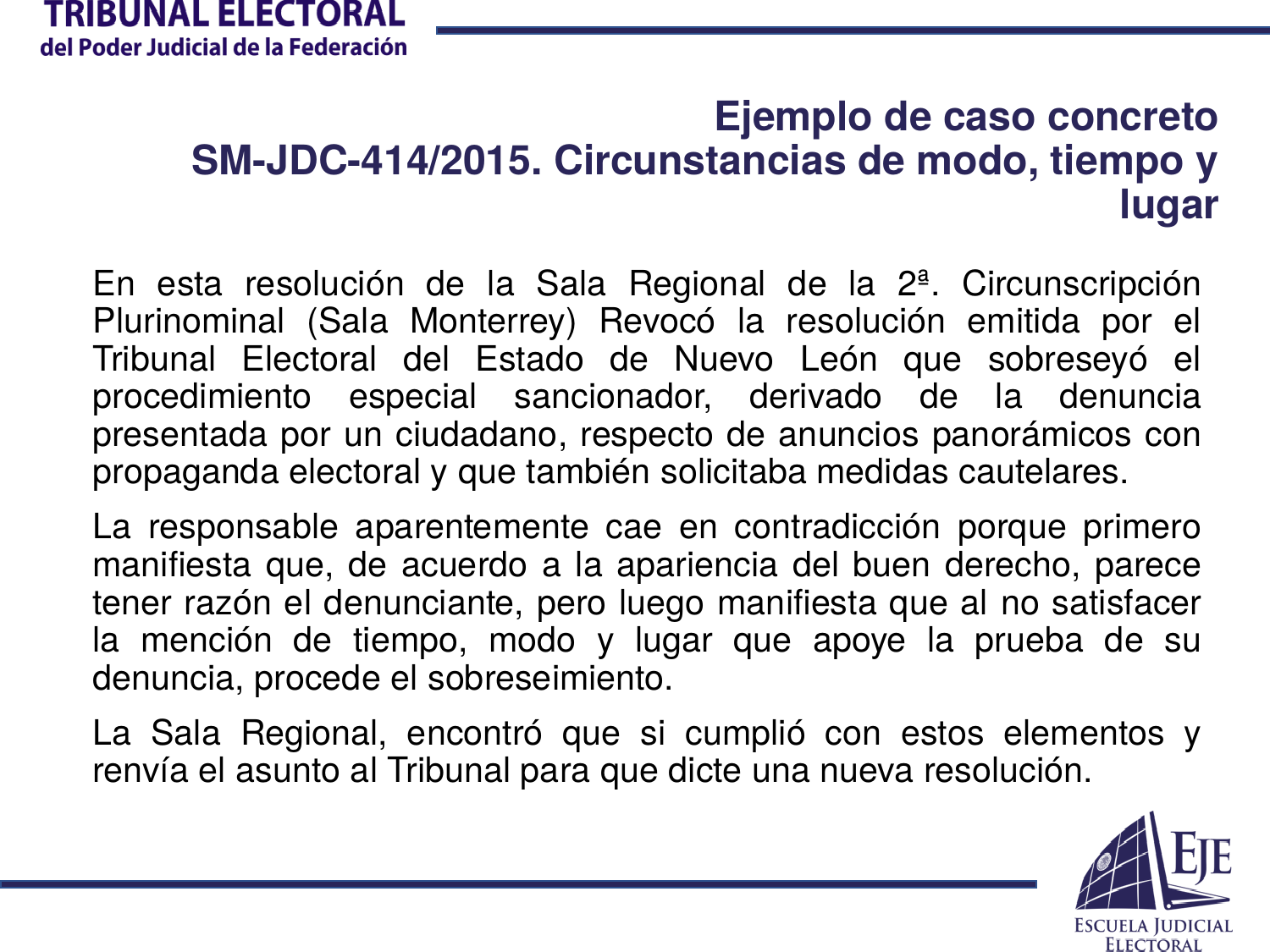

# Ejemplo de caso concreto SM-JDC-414/2015. Circunstancias de modo, tiempo y lugar
En esta resolución de la Sala Regional de la 2ª. Circunscripción Plurinominal (Sala Monterrey) Revocó la resolución emitida por el Tribunal Electoral del Estado de Nuevo León que sobreseyó el procedimiento especial sancionador, derivado de la denuncia presentada por un ciudadano, respecto de anuncios panorámicos con propaganda electoral y que también solicitaba medidas cautelares.
La responsable aparentemente cae en contradicción porque primero manifiesta que, de acuerdo a la apariencia del buen derecho, parece tener razón el denunciante, pero luego manifiesta que al no satisfacer la mención de tiempo, modo y lugar que apoye la prueba de su denuncia, procede el sobreseimiento.
La Sala Regional, encontró que si cumplió con estos elementos y renvía el asunto al Tribunal para que dicte una nueva resolución.